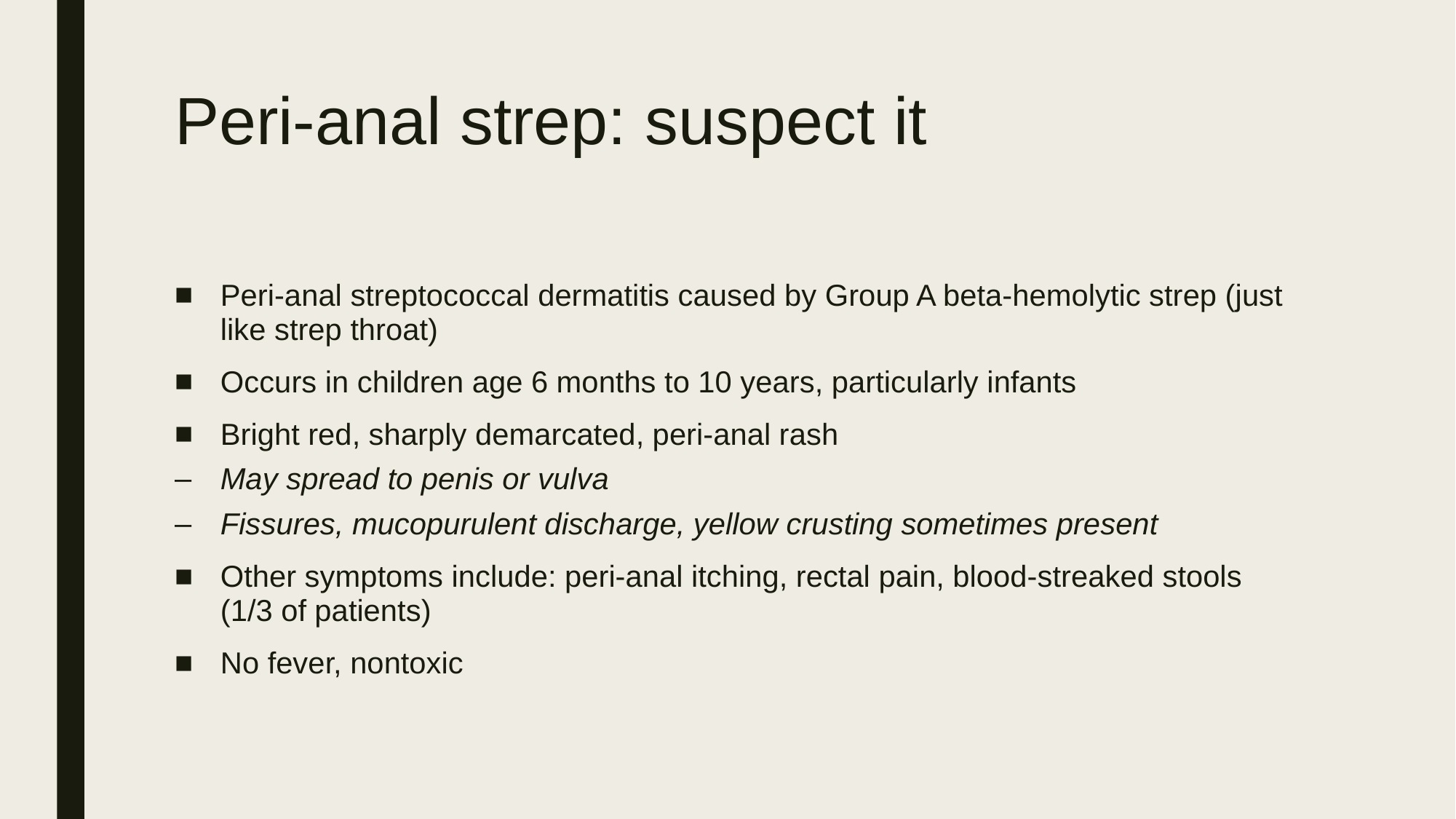

# Peri-anal strep: suspect it
Peri-anal streptococcal dermatitis caused by Group A beta-hemolytic strep (just like strep throat)
Occurs in children age 6 months to 10 years, particularly infants
Bright red, sharply demarcated, peri-anal rash
May spread to penis or vulva
Fissures, mucopurulent discharge, yellow crusting sometimes present
Other symptoms include: peri-anal itching, rectal pain, blood-streaked stools (1/3 of patients)
No fever, nontoxic